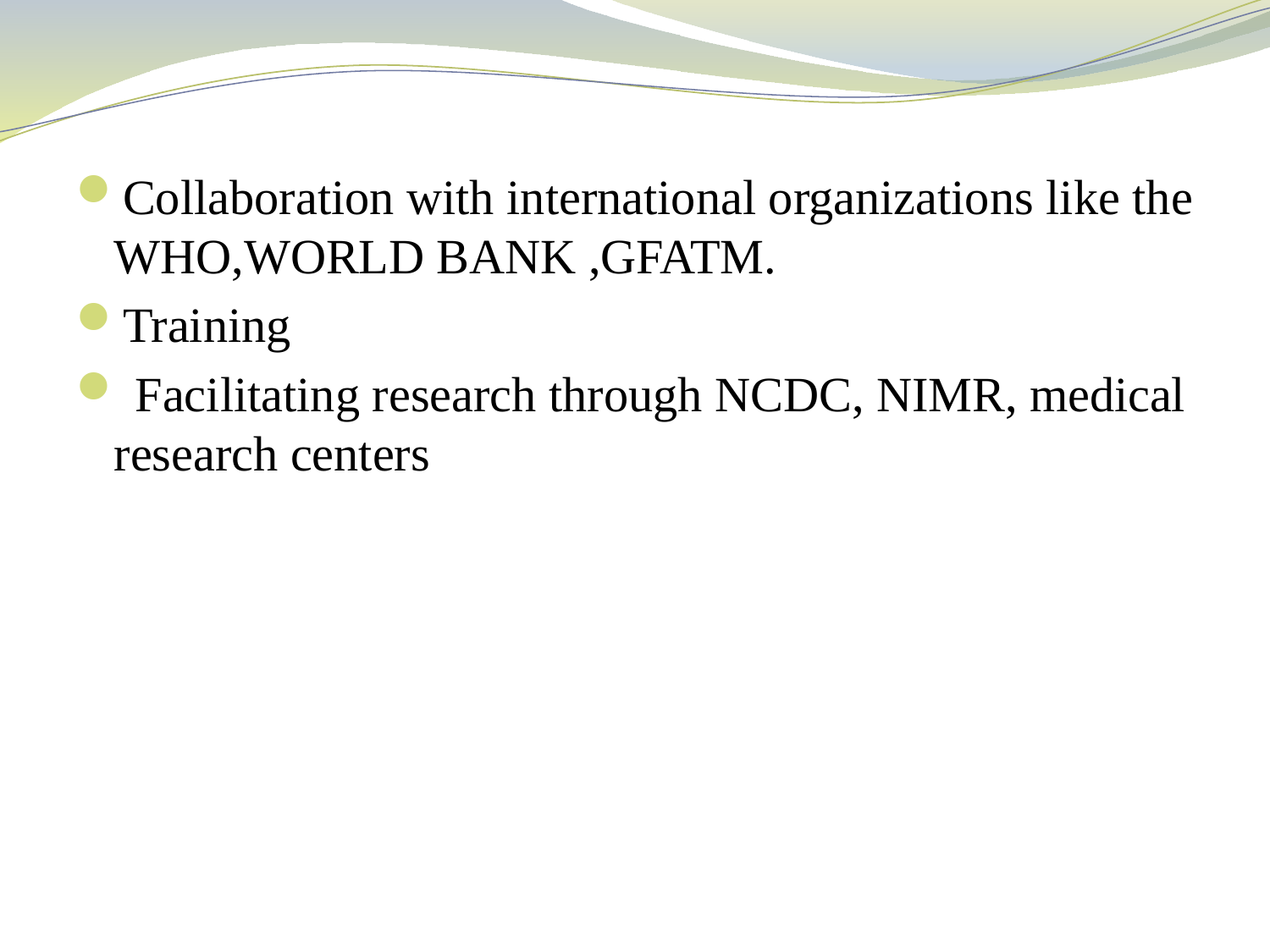

Collaboration with international organizations like the WHO,WORLD BANK ,GFATM.
Training
 Facilitating research through NCDC, NIMR, medical research centers